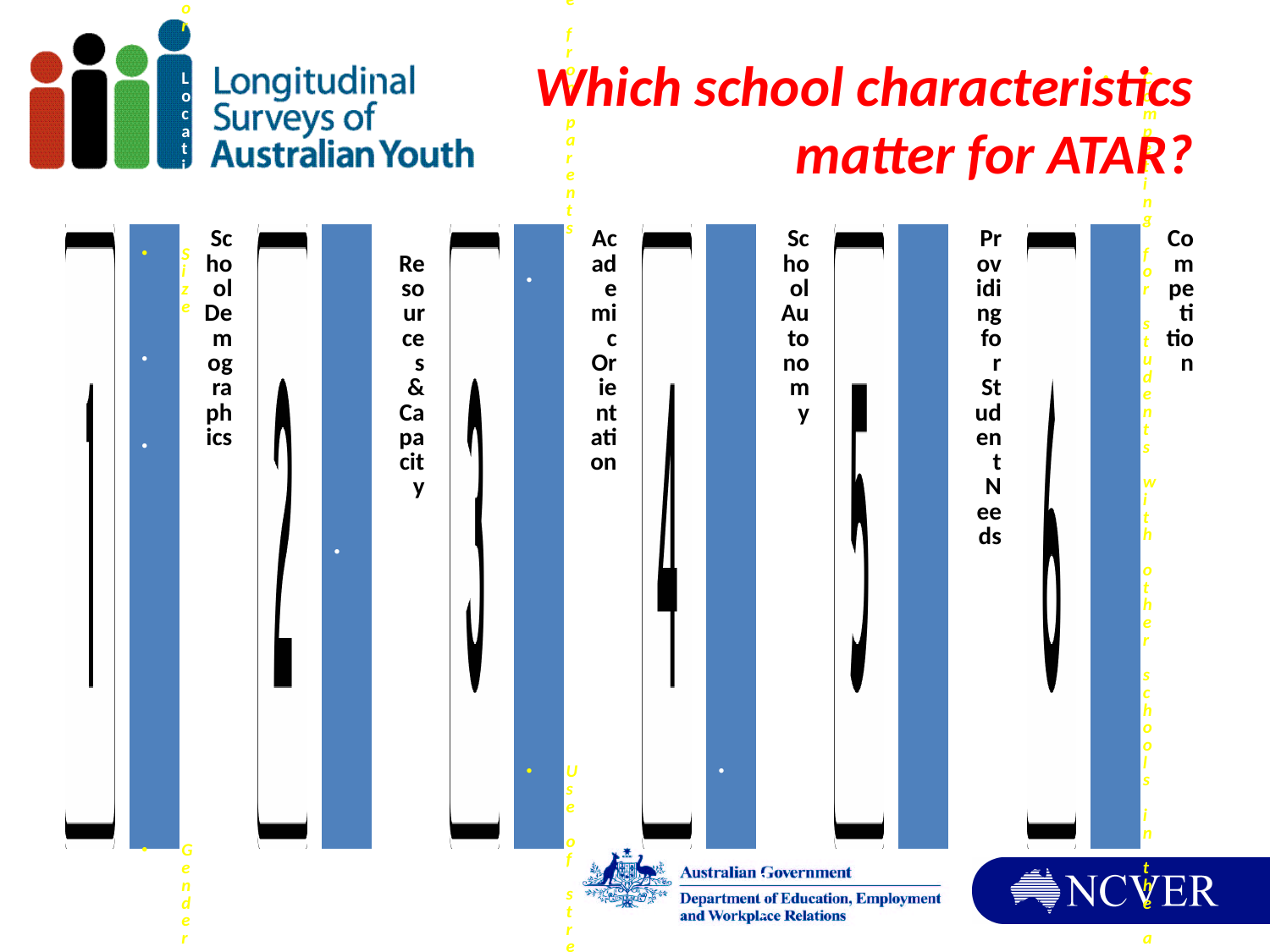

# Which school characteristics matter for ATAR?
Size
School Autonomy
Location